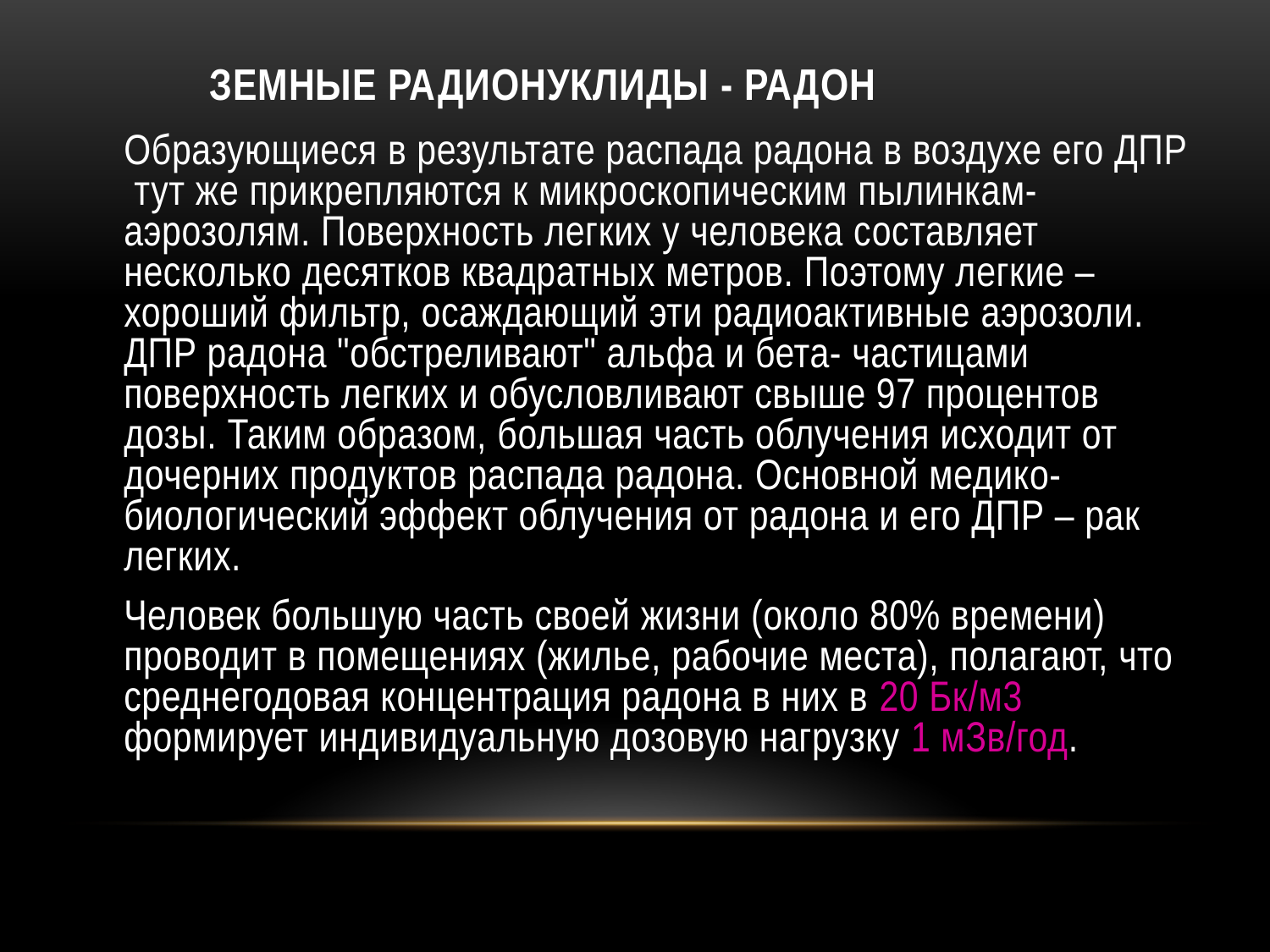

# ЗЕМНЫЕ РАДИОНУКЛИДЫ - РАДОН
	Образующиеся в результате распада радона в воздухе его ДПР  тут же прикрепляются к микроскопическим пылинкам-аэрозолям. Поверхность легких у человека составляет несколько десятков квадратных метров. Поэтому легкие – хороший фильтр, осаждающий эти радиоактивные аэрозоли. ДПР радона "обстреливают" альфа и бета- частицами поверхность легких и обусловливают свыше 97 процентов дозы. Таким образом, большая часть облучения исходит от дочерних продуктов распада радона. Основной медико-биологический эффект облучения от радона и его ДПР – рак легких.
	Человек большую часть своей жизни (около 80% времени) проводит в помещениях (жилье, рабочие места), полагают, что среднегодовая концентрация радона в них в 20 Бк/м3 формирует индивидуальную дозовую нагрузку 1 мЗв/год.